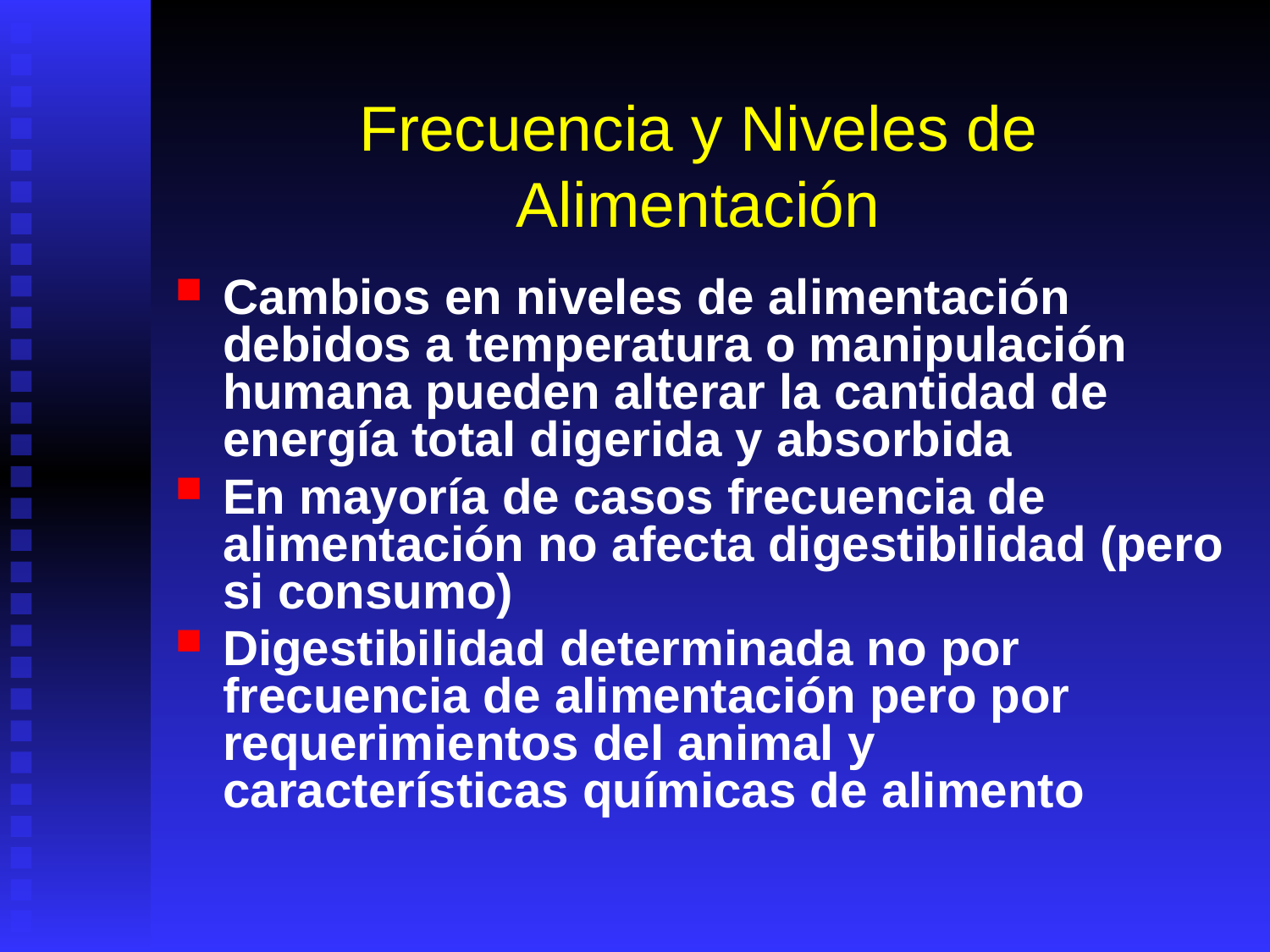

# Frecuencia y Niveles de Alimentación
Cambios en niveles de alimentación debidos a temperatura o manipulación humana pueden alterar la cantidad de energía total digerida y absorbida
En mayoría de casos frecuencia de alimentación no afecta digestibilidad (pero si consumo)
Digestibilidad determinada no por frecuencia de alimentación pero por requerimientos del animal y características químicas de alimento